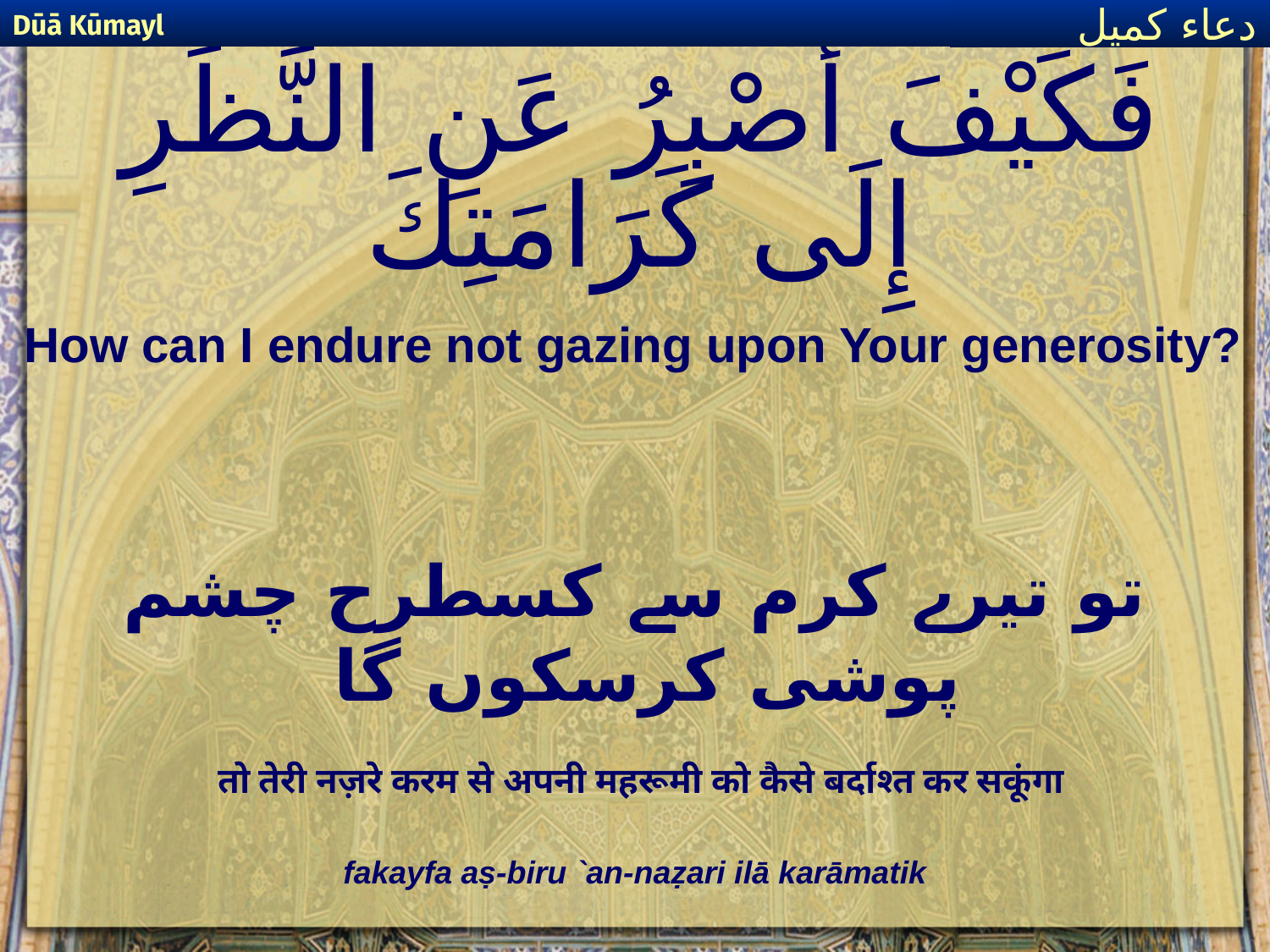

Dūā Kūmayl
دعاء كميل
# فَكَيْفَ أَصْبِرُ عَنِ النَّظَرِ إِلَى كَرَامَتِكَ
How can I endure not gazing upon Your generosity?
تو تیرے کرم سے کسطرح چشم پوشی کرسکوں گا
तो तेरी नज़रे करम से अपनी महरूमी को कैसे बर्दाश्त कर सकूंगा
fakayfa aṣ-biru `an-naẓari ilā karāmatik